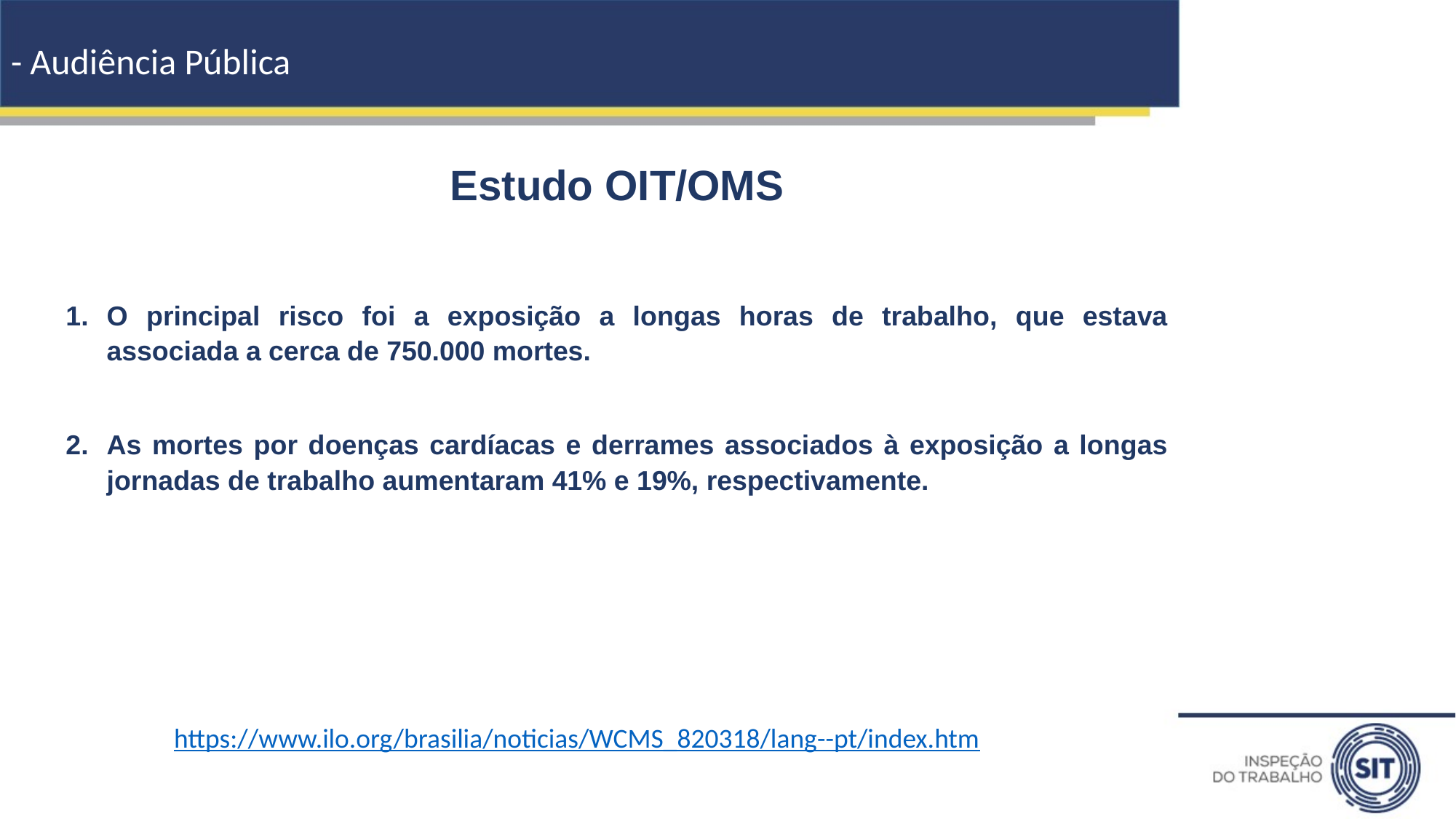

# - Audiência Pública
Estudo OIT/OMS

O principal risco foi a exposição a longas horas de trabalho, que estava associada a cerca de 750.000 mortes.

As mortes por doenças cardíacas e derrames associados à exposição a longas jornadas de trabalho aumentaram 41% e 19%, respectivamente.

https://www.ilo.org/brasilia/noticias/WCMS_820318/lang--pt/index.htm